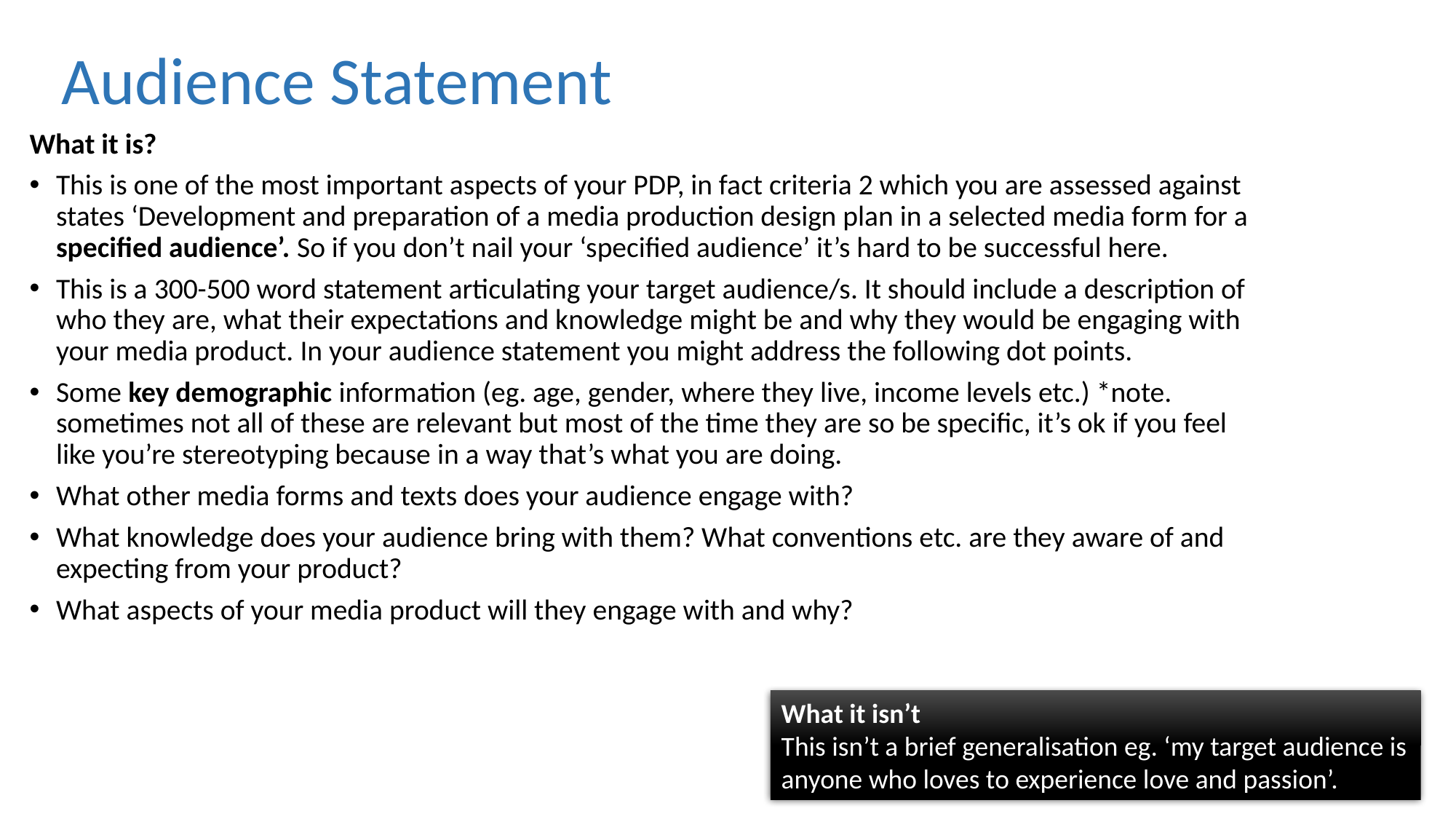

# Audience Statement
What it is?
This is one of the most important aspects of your PDP, in fact criteria 2 which you are assessed against states ‘Development and preparation of a media production design plan in a selected media form for a specified audience’. So if you don’t nail your ‘specified audience’ it’s hard to be successful here.
This is a 300-500 word statement articulating your target audience/s. It should include a description of who they are, what their expectations and knowledge might be and why they would be engaging with your media product. In your audience statement you might address the following dot points.
Some key demographic information (eg. age, gender, where they live, income levels etc.) *note. sometimes not all of these are relevant but most of the time they are so be specific, it’s ok if you feel like you’re stereotyping because in a way that’s what you are doing.
What other media forms and texts does your audience engage with?
What knowledge does your audience bring with them? What conventions etc. are they aware of and expecting from your product?
What aspects of your media product will they engage with and why?

What it isn’t
This isn’t a brief generalisation eg. ‘my target audience is anyone who loves to experience love and passion’.